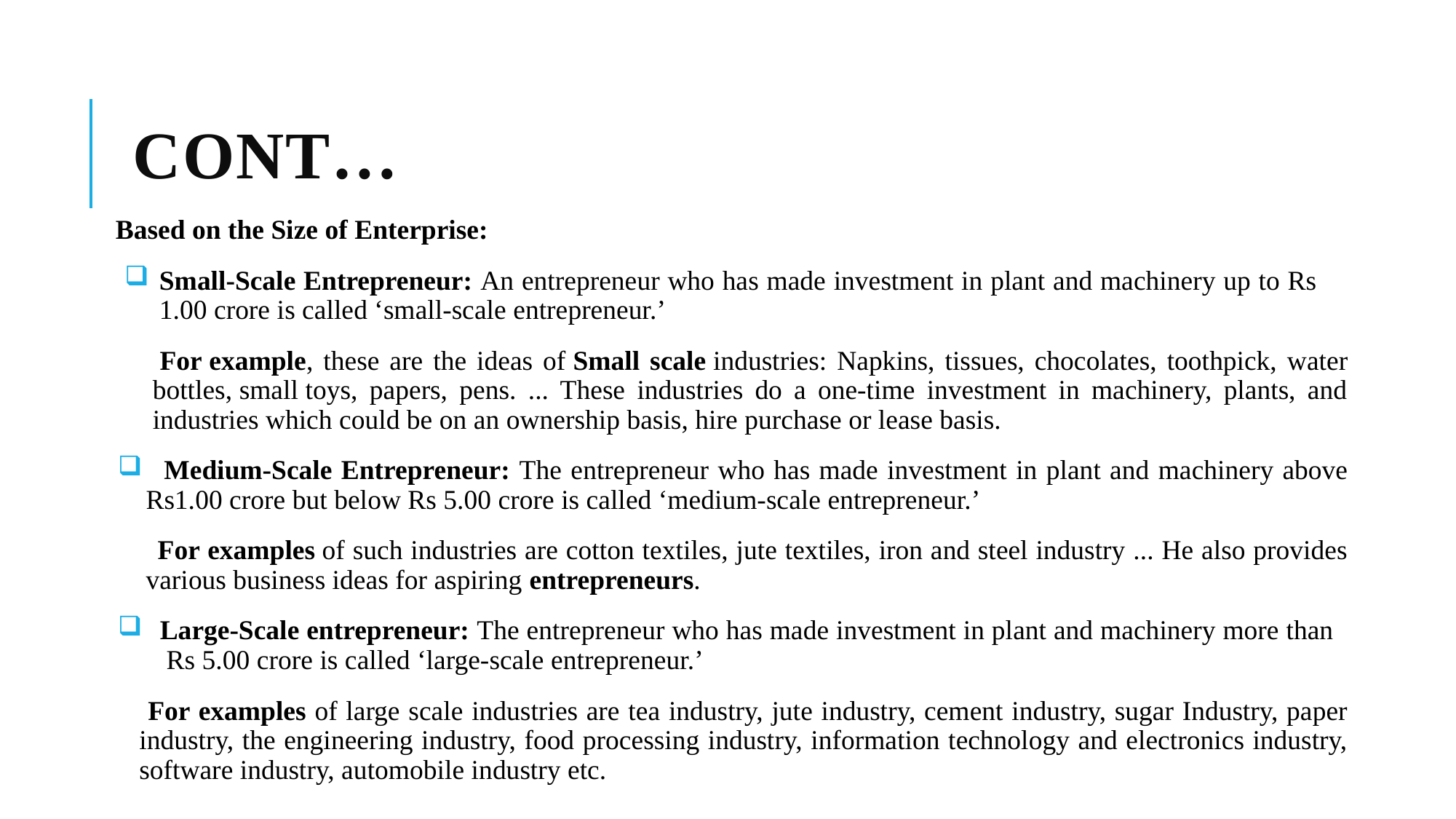

# Cont…
Based on the Size of Enterprise:
Small-Scale Entrepreneur: An entrepreneur who has made investment in plant and machinery up to Rs     1.00 crore is called ‘small-scale entrepreneur.’
  For example, these are the ideas of Small scale industries: Napkins, tissues, chocolates, toothpick, water bottles, small toys, papers, pens. ... These industries do a one-time investment in machinery, plants, and industries which could be on an ownership basis, hire purchase or lease basis.
  Medium-Scale Entrepreneur: The entrepreneur who has made investment in plant and machinery above Rs1.00 crore but below Rs 5.00 crore is called ‘medium-scale entrepreneur.’
     For examples of such industries are cotton textiles, jute textiles, iron and steel industry ... He also provides various business ideas for aspiring entrepreneurs.
 Large-Scale entrepreneur: The entrepreneur who has made investment in plant and machinery more than     Rs 5.00 crore is called ‘large-scale entrepreneur.’
 For examples of large scale industries are tea industry, jute industry, cement industry, sugar Industry, paper industry, the engineering industry, food processing industry, information technology and electronics industry, software industry, automobile industry etc.